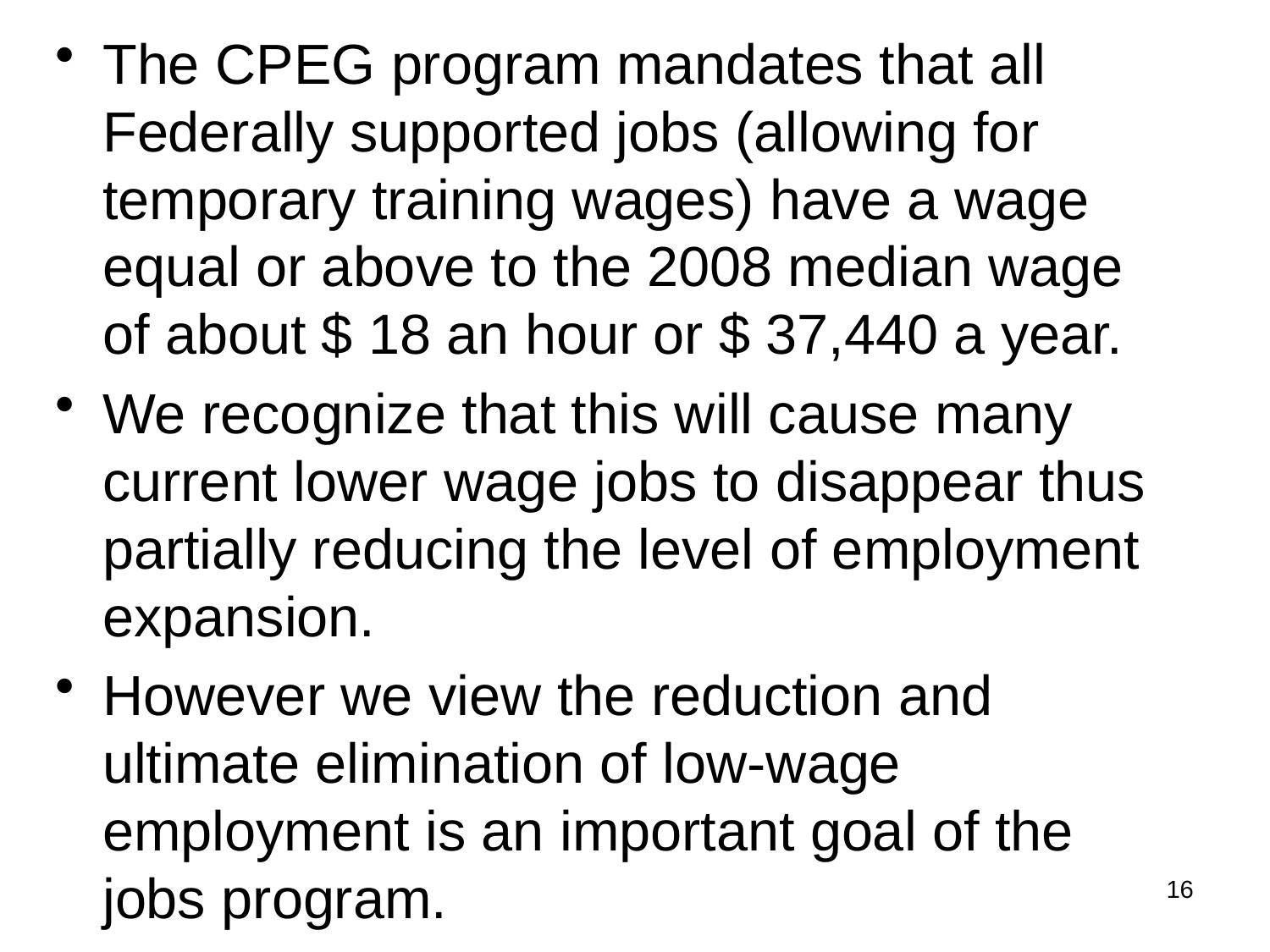

The CPEG program mandates that all Federally supported jobs (allowing for  temporary training wages) have a wage equal or above to the 2008 median wage of about $ 18 an hour or $ 37,440 a year.
We recognize that this will cause many current lower wage jobs to disappear thus partially reducing the level of employment expansion.
However we view the reduction and ultimate elimination of low-wage employment is an important goal of the jobs program.
16